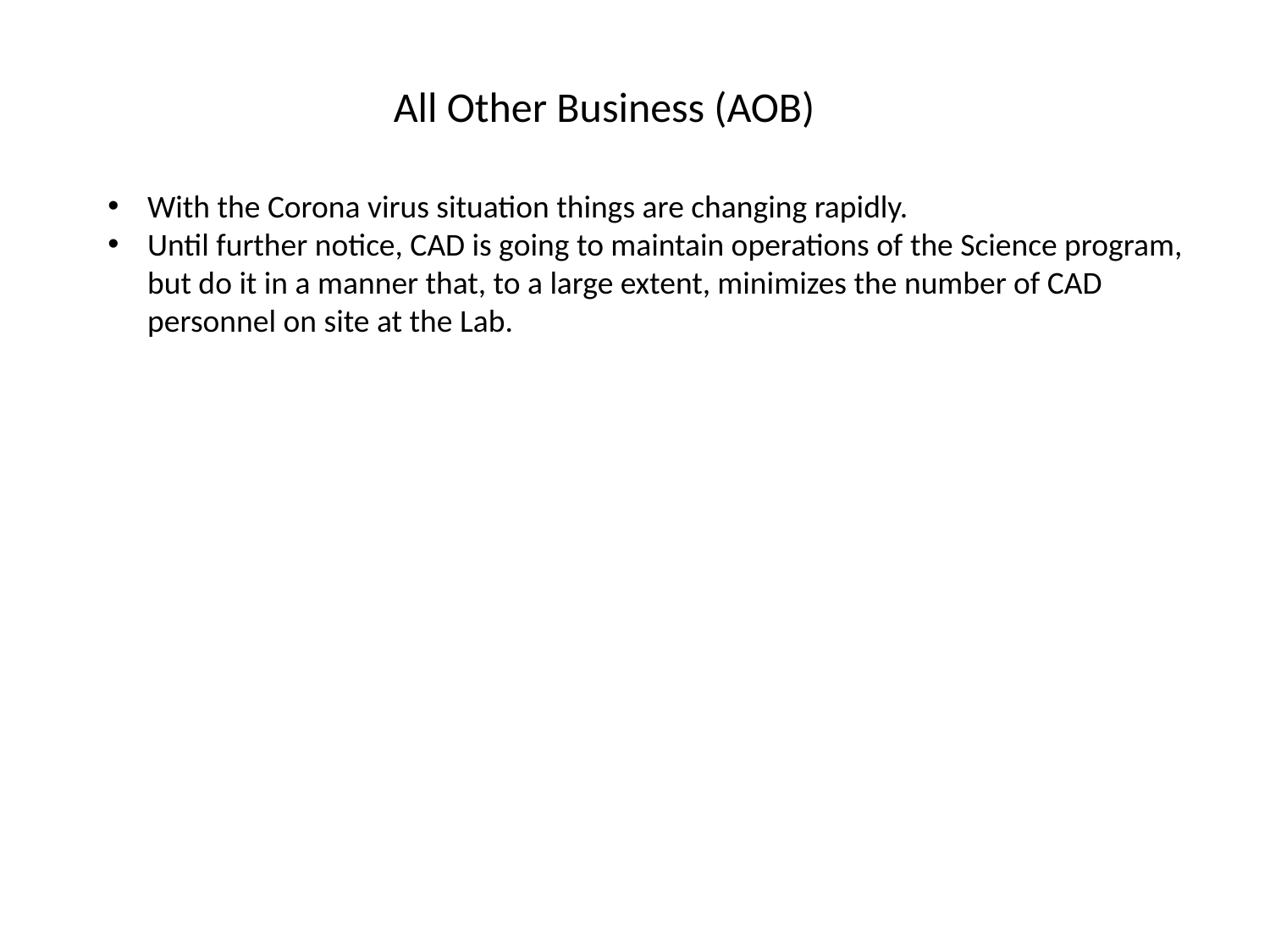

All Other Business (AOB)
With the Corona virus situation things are changing rapidly.
Until further notice, CAD is going to maintain operations of the Science program, but do it in a manner that, to a large extent, minimizes the number of CAD personnel on site at the Lab.